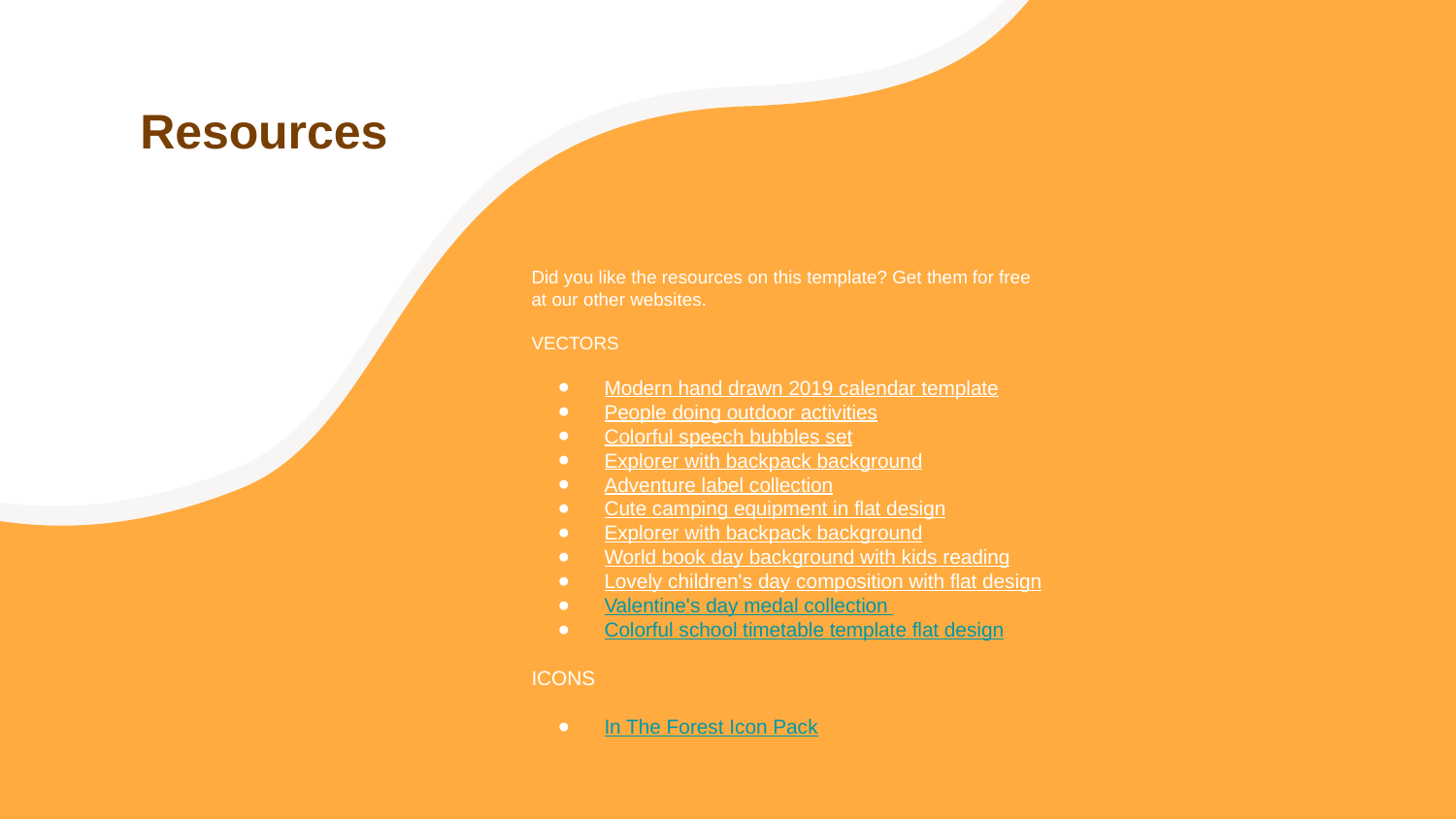

# Resources
Did you like the resources on this template? Get them for free
at our other websites.

VECTORS

Modern hand drawn 2019 calendar template
People doing outdoor activities
Colorful speech bubbles set
Explorer with backpack background
Adventure label collection
Cute camping equipment in flat design
Explorer with backpack background
World book day background with kids reading
Lovely children's day composition with flat design
Valentine's day medal collection
Colorful school timetable template flat design

ICONS

In The Forest Icon Pack